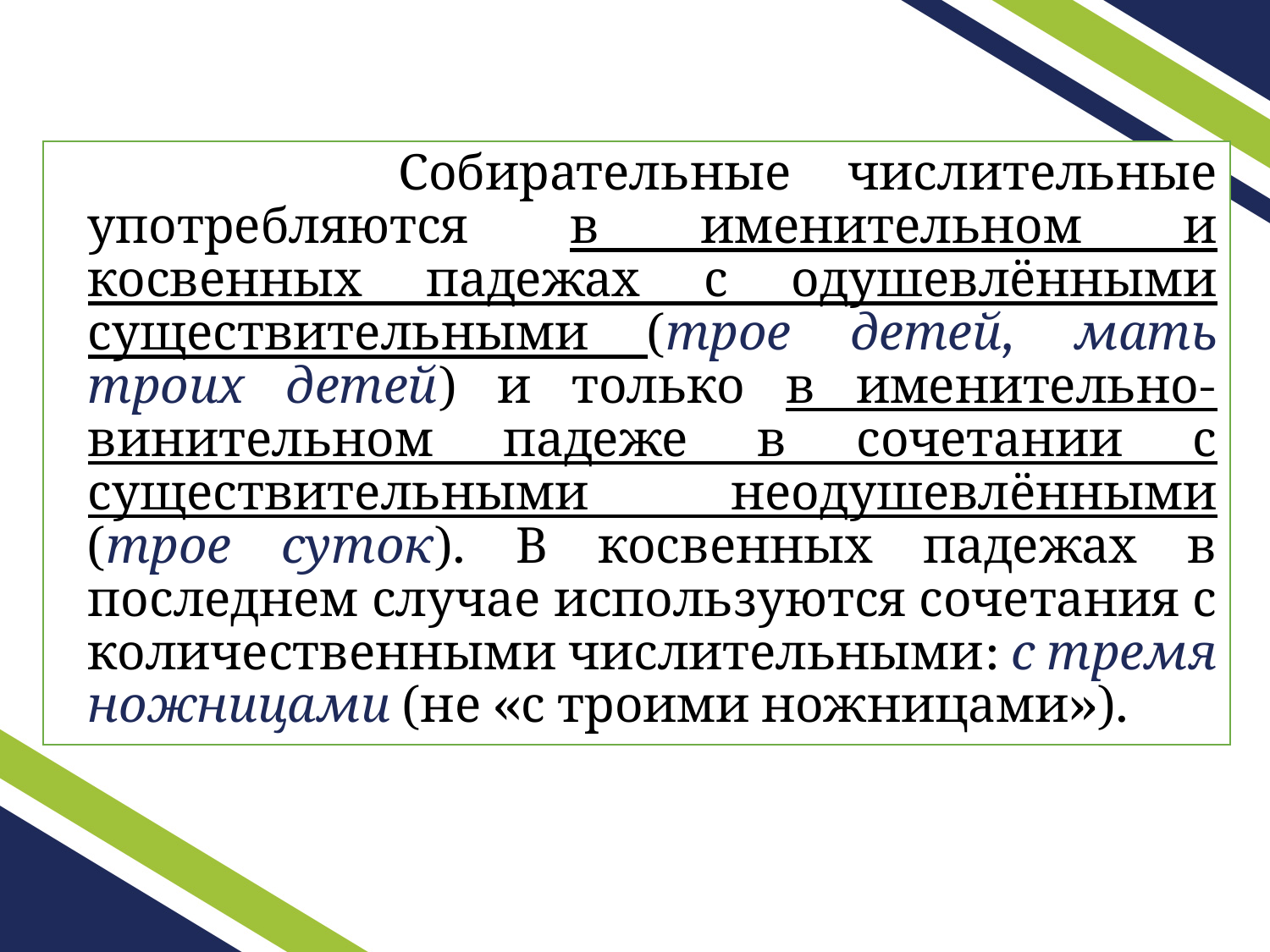

#
      Собирательные числительные употребляются в именительном и косвенных падежах с одушевлёнными существительными (трое детей, мать троих детей) и только в именительно-винительном падеже в сочетании с существительными неодушевлёнными (трое суток). В косвенных падежах в последнем случае используются сочетания с количественными числительными: с тремя ножницами (не «с троими ножницами»).